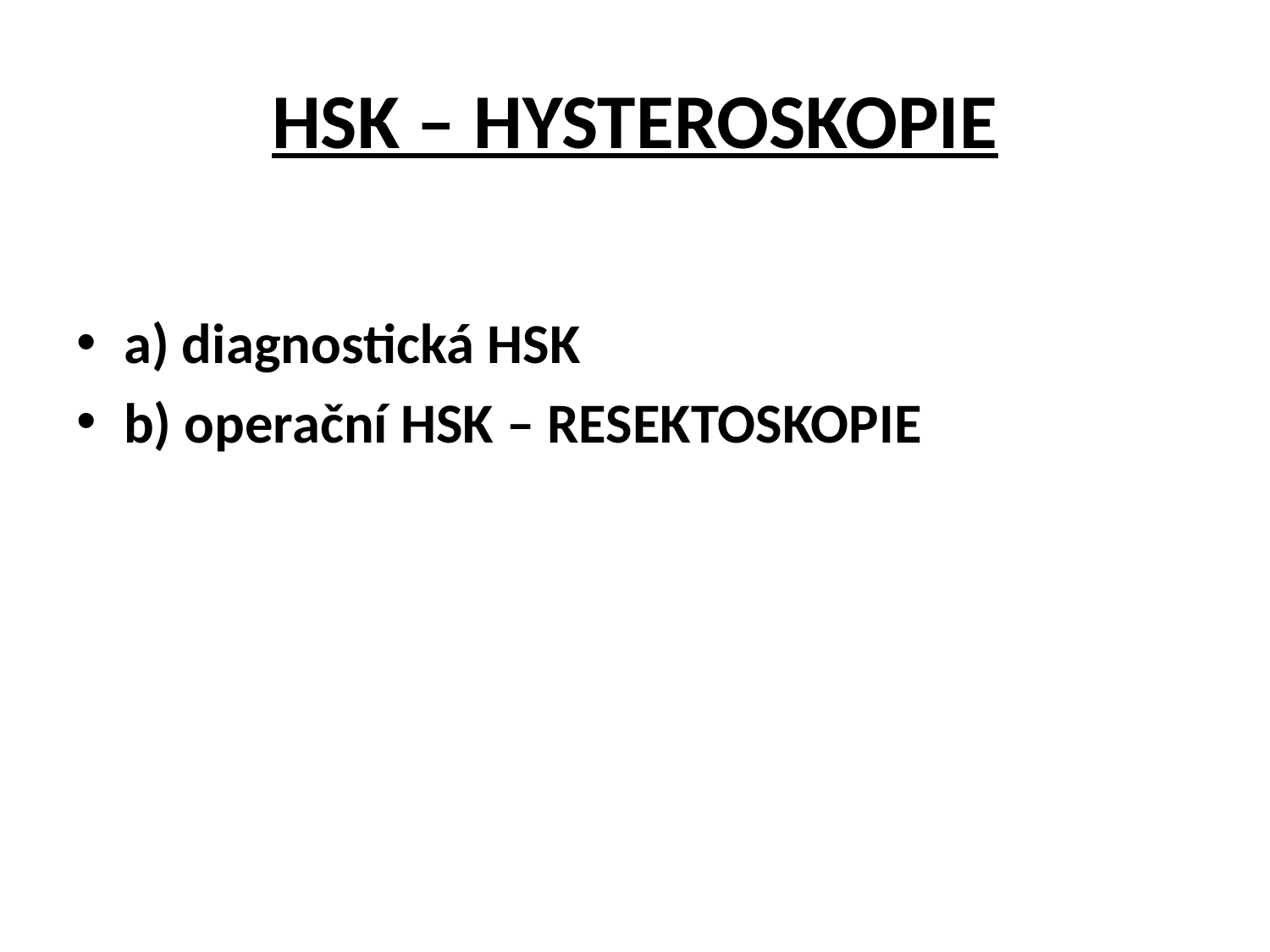

# HSK – HYSTEROSKOPIE

a) diagnostická HSK
b) operační HSK – RESEKTOSKOPIE